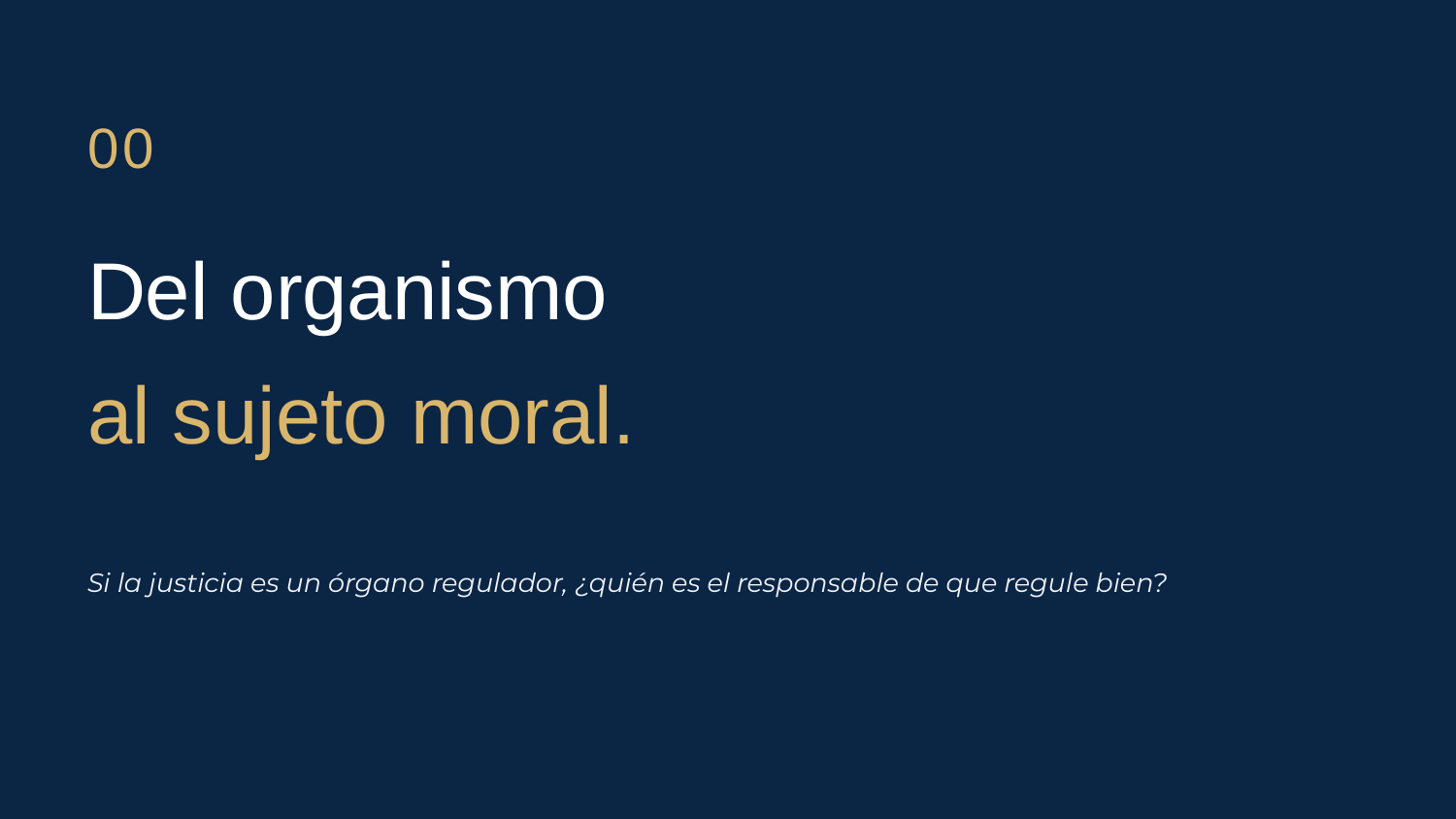

00
Del organismo
al sujeto moral.
Si la justicia es un órgano regulador, ¿quién es el responsable de que regule bien?